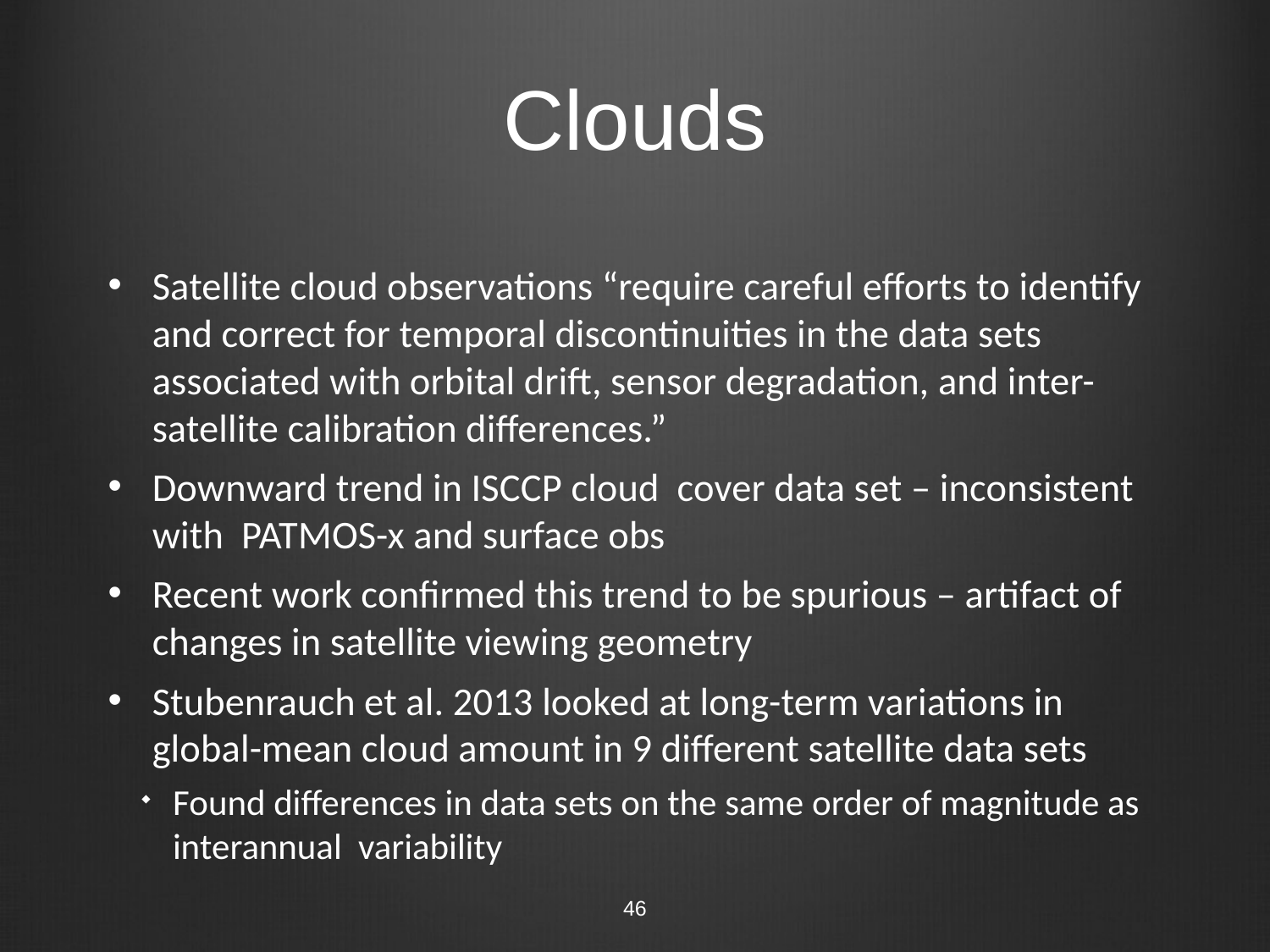

# Clouds
Satellite cloud observations “require careful efforts to identify  and correct for temporal discontinuities in the data sets associated with orbital drift, sensor degradation, and inter-satellite calibration differences.”
Downward trend in ISCCP cloud  cover data set – inconsistent with  PATMOS-x and surface obs
Recent work confirmed this trend to be spurious – artifact of changes in satellite viewing geometry
Stubenrauch et al. 2013 looked at long-term variations in global-mean cloud amount in 9 different satellite data sets
Found differences in data sets on the same order of magnitude as interannual  variability
46